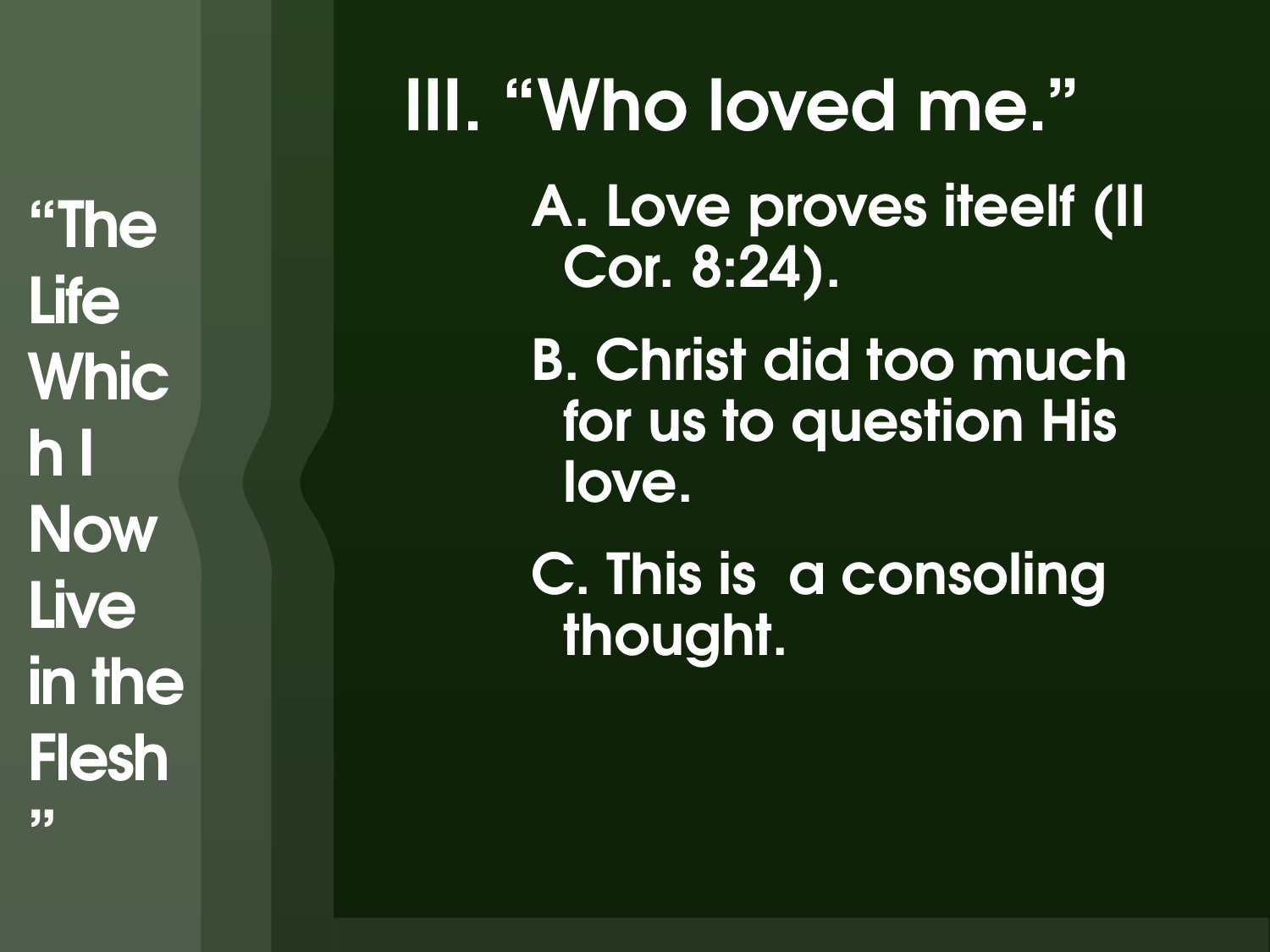

# “The Life Which I Now Live in the Flesh”
III. “Who loved me.”
A. Love proves iteelf (II Cor. 8:24).
B. Christ did too much for us to question His love.
C. This is  a consoling thought.